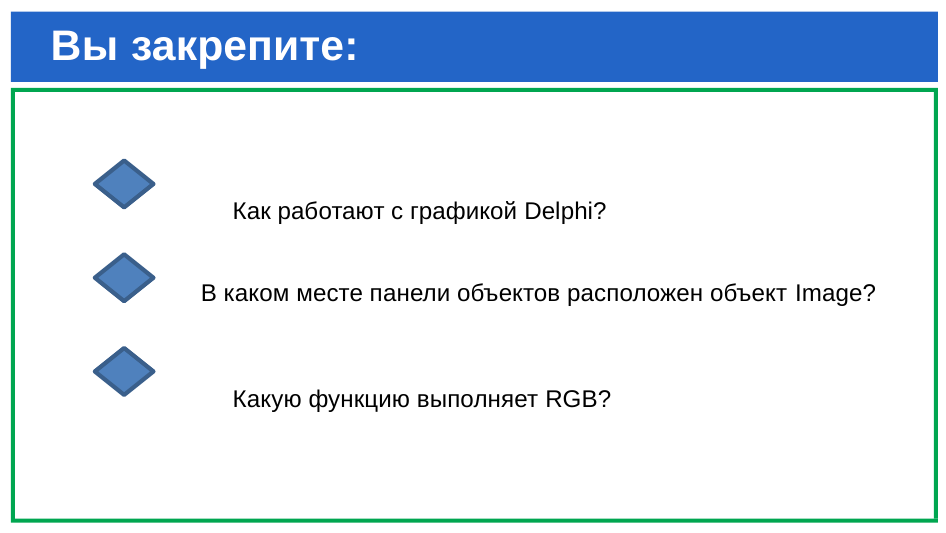

# Вы закрепите:

Как работают с графикой Delphi?
В каком месте панели объектов расположен объект Image?

Какую функцию выполняет RGB?